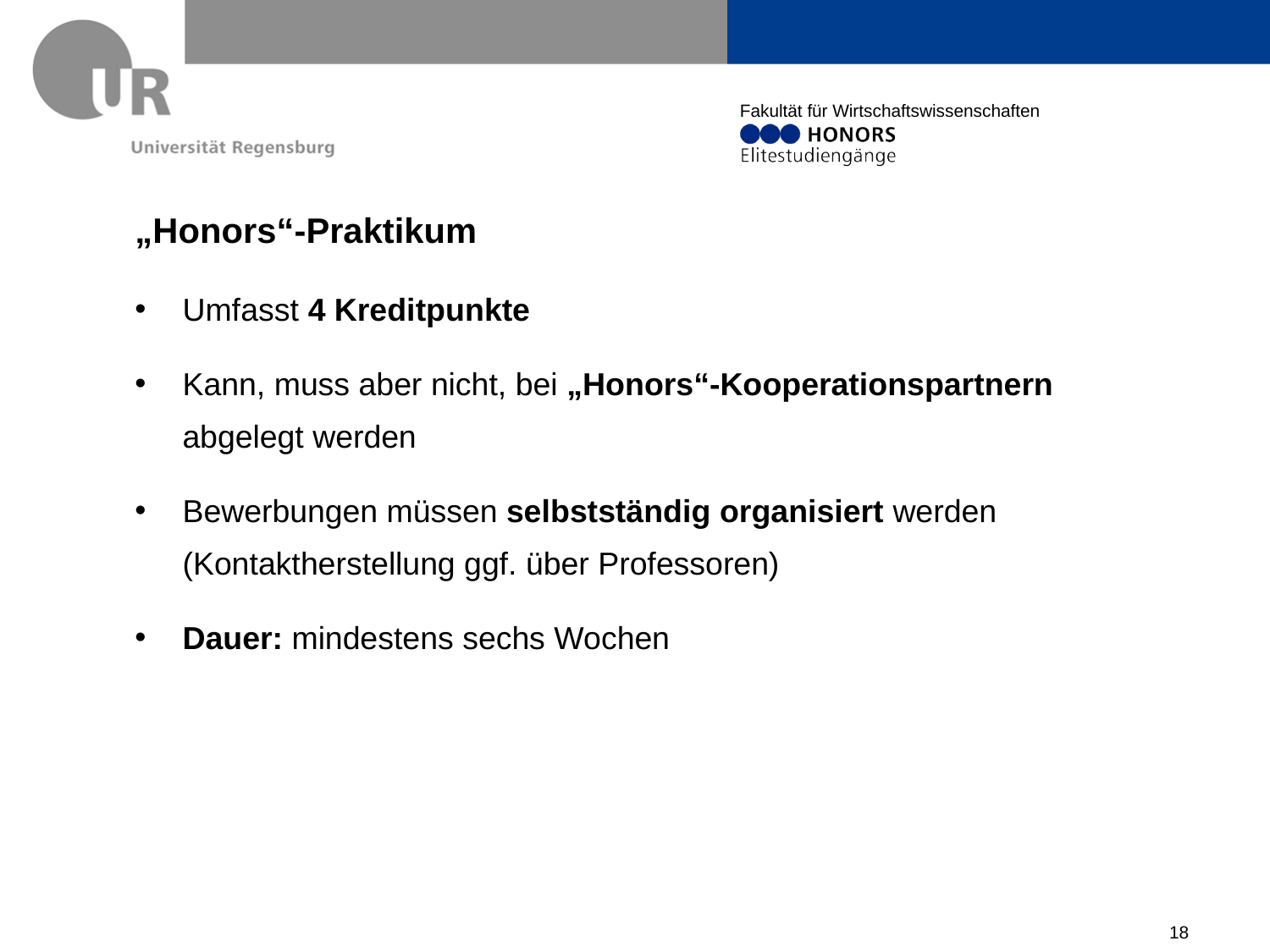

# „Honors“-Praktikum
Umfasst 4 Kreditpunkte
Kann, muss aber nicht, bei „Honors“-Kooperationspartnern abgelegt werden
Bewerbungen müssen selbstständig organisiert werden (Kontaktherstellung ggf. über Professoren)
Dauer: mindestens sechs Wochen

18